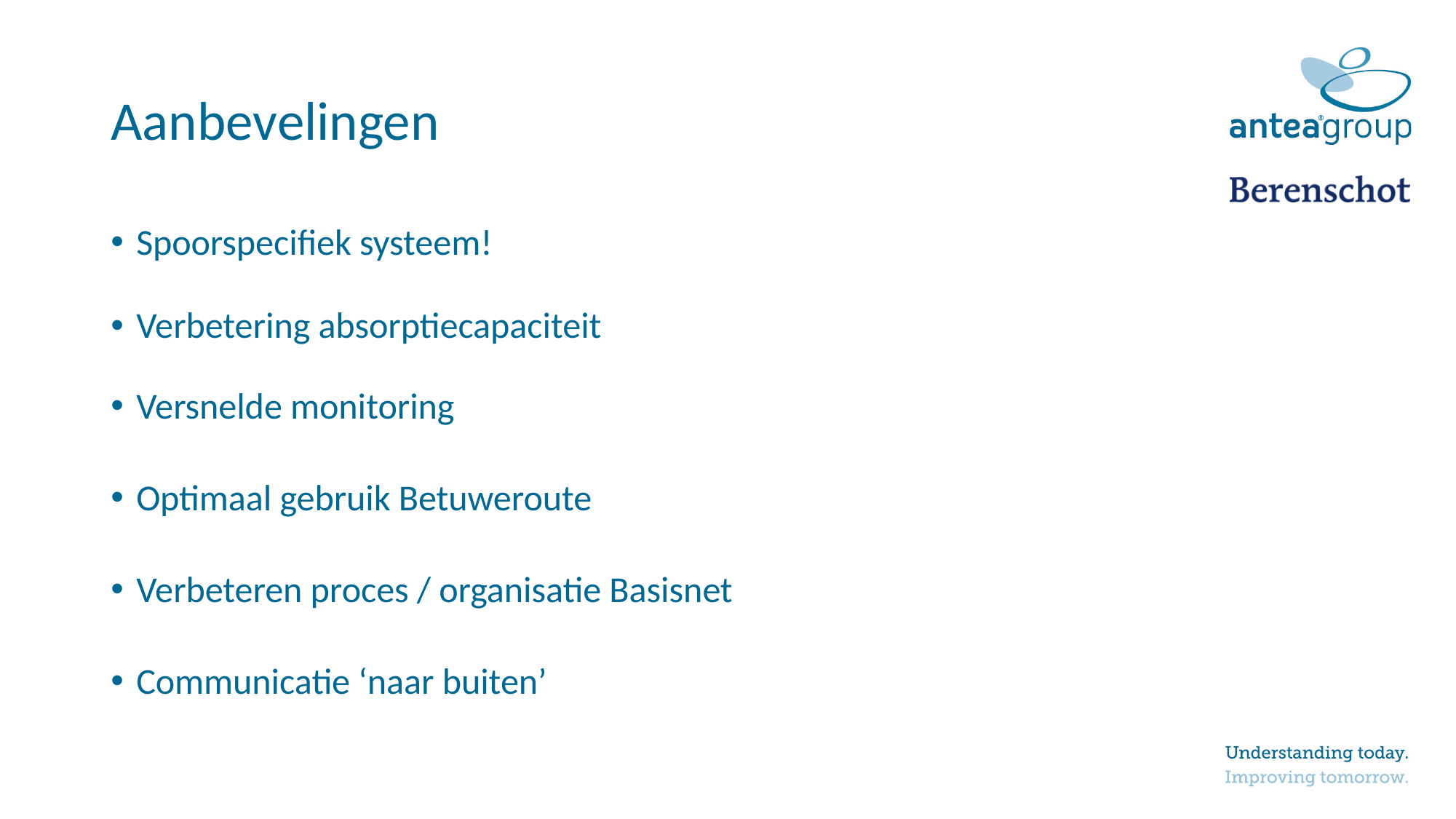

# Aanbevelingen
Spoorspecifiek systeem!
Verbetering absorptiecapaciteit
Versnelde monitoring
Optimaal gebruik Betuweroute
Verbeteren proces / organisatie Basisnet
Communicatie ‘naar buiten’